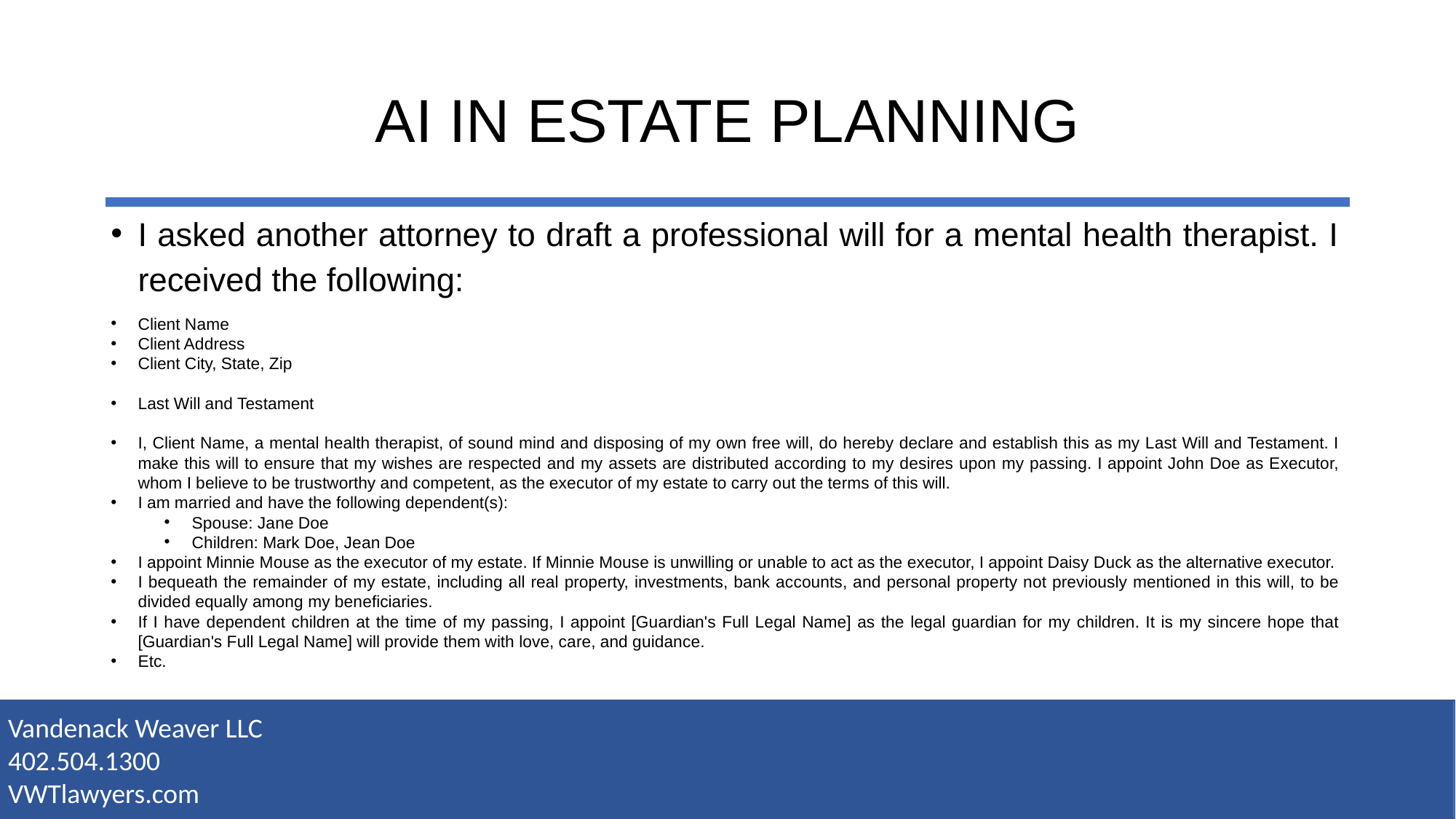

# AI IN ESTATE PLANNING
I asked another attorney to draft a professional will for a mental health therapist. I received the following:
Client Name
Client Address
Client City, State, Zip

Last Will and Testament

I, Client Name, a mental health therapist, of sound mind and disposing of my own free will, do hereby declare and establish this as my Last Will and Testament. I make this will to ensure that my wishes are respected and my assets are distributed according to my desires upon my passing. I appoint John Doe as Executor, whom I believe to be trustworthy and competent, as the executor of my estate to carry out the terms of this will.
I am married and have the following dependent(s):
Spouse: Jane Doe
Children: Mark Doe, Jean Doe
I appoint Minnie Mouse as the executor of my estate. If Minnie Mouse is unwilling or unable to act as the executor, I appoint Daisy Duck as the alternative executor.
I bequeath the remainder of my estate, including all real property, investments, bank accounts, and personal property not previously mentioned in this will, to be divided equally among my beneficiaries.
If I have dependent children at the time of my passing, I appoint [Guardian's Full Legal Name] as the legal guardian for my children. It is my sincere hope that [Guardian's Full Legal Name] will provide them with love, care, and guidance.
Etc.
Vandenack Weaver LLC
402.504.1300
VWTlawyers.com